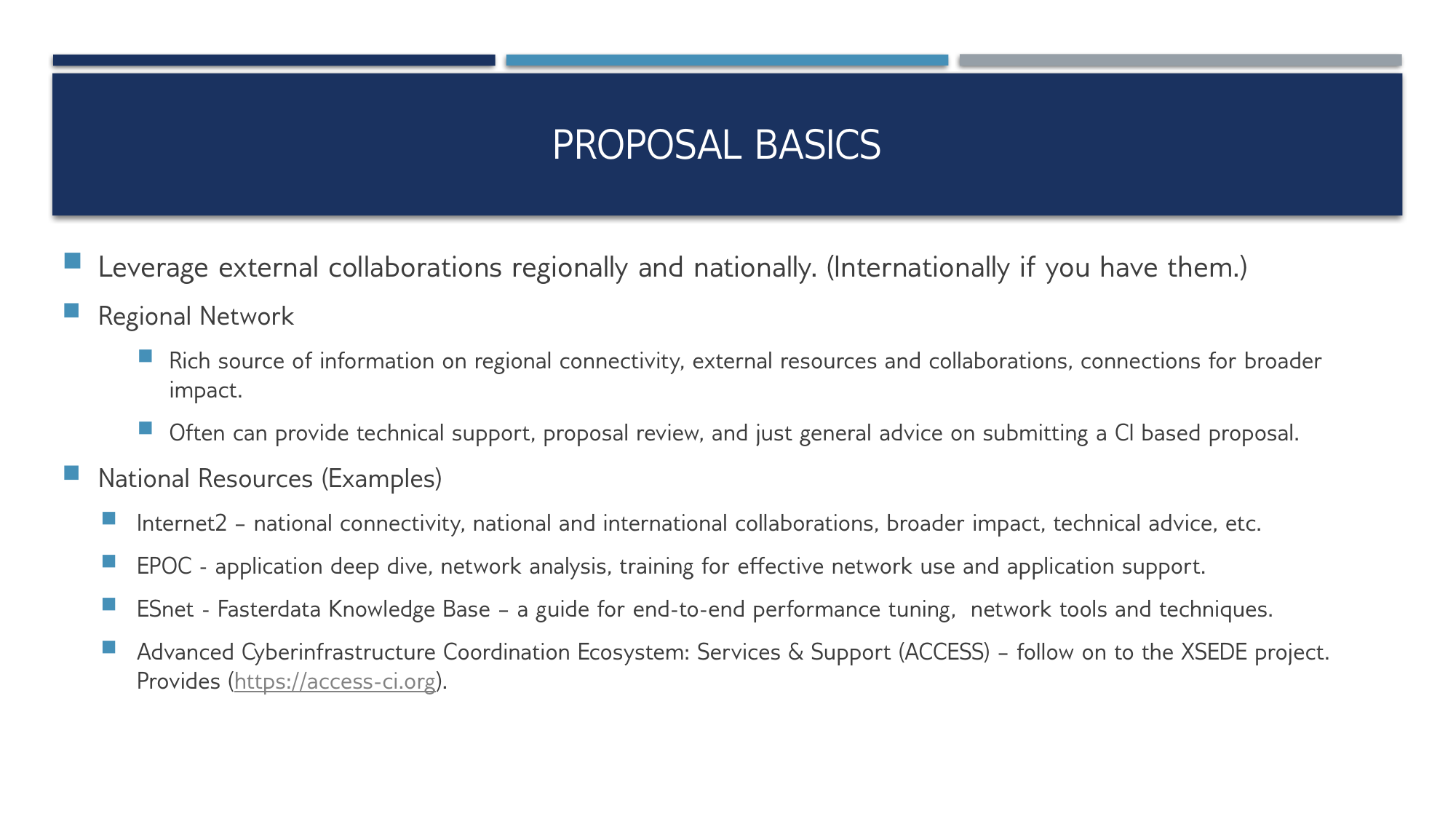

# Proposal Basics
Leverage external collaborations regionally and nationally. (Internationally if you have them.)
Regional Network
Rich source of information on regional connectivity, external resources and collaborations, connections for broader impact.
Often can provide technical support, proposal review, and just general advice on submitting a CI based proposal.
National Resources (Examples)
Internet2 – national connectivity, national and international collaborations, broader impact, technical advice, etc.
EPOC - application deep dive, network analysis, training for effective network use and application support.
ESnet - Fasterdata Knowledge Base – a guide for end-to-end performance tuning,  network tools and techniques.
Advanced Cyberinfrastructure Coordination Ecosystem: Services & Support (ACCESS) – follow on to the XSEDE project. Provides (https://access-ci.org).